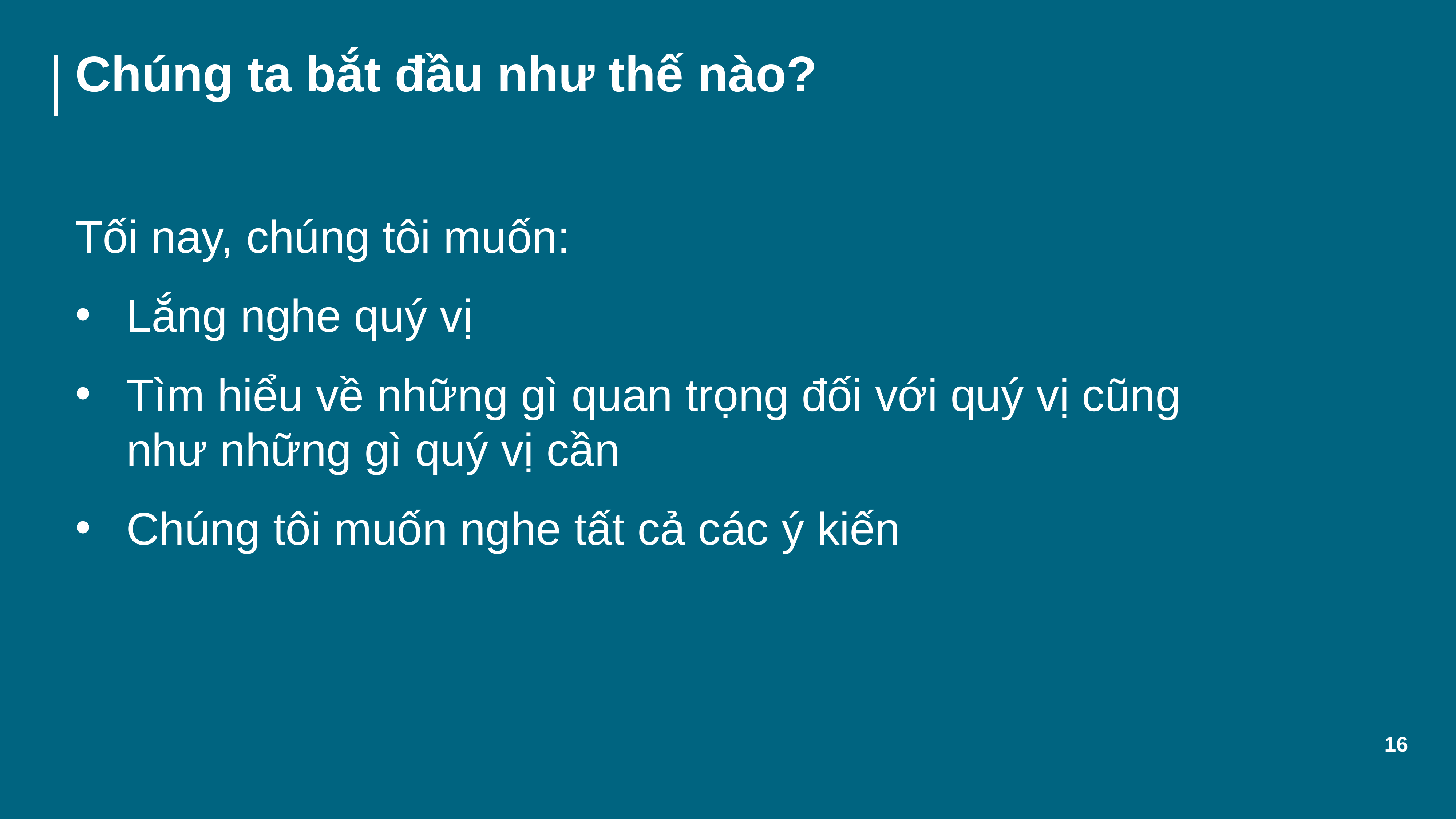

# Chúng ta bắt đầu như thế nào?
Tối nay, chúng tôi muốn:

Lắng nghe quý vị

Tìm hiểu về những gì quan trọng đối với quý vị cũng như những gì quý vị cần

Chúng tôi muốn nghe tất cả các ý kiến

16